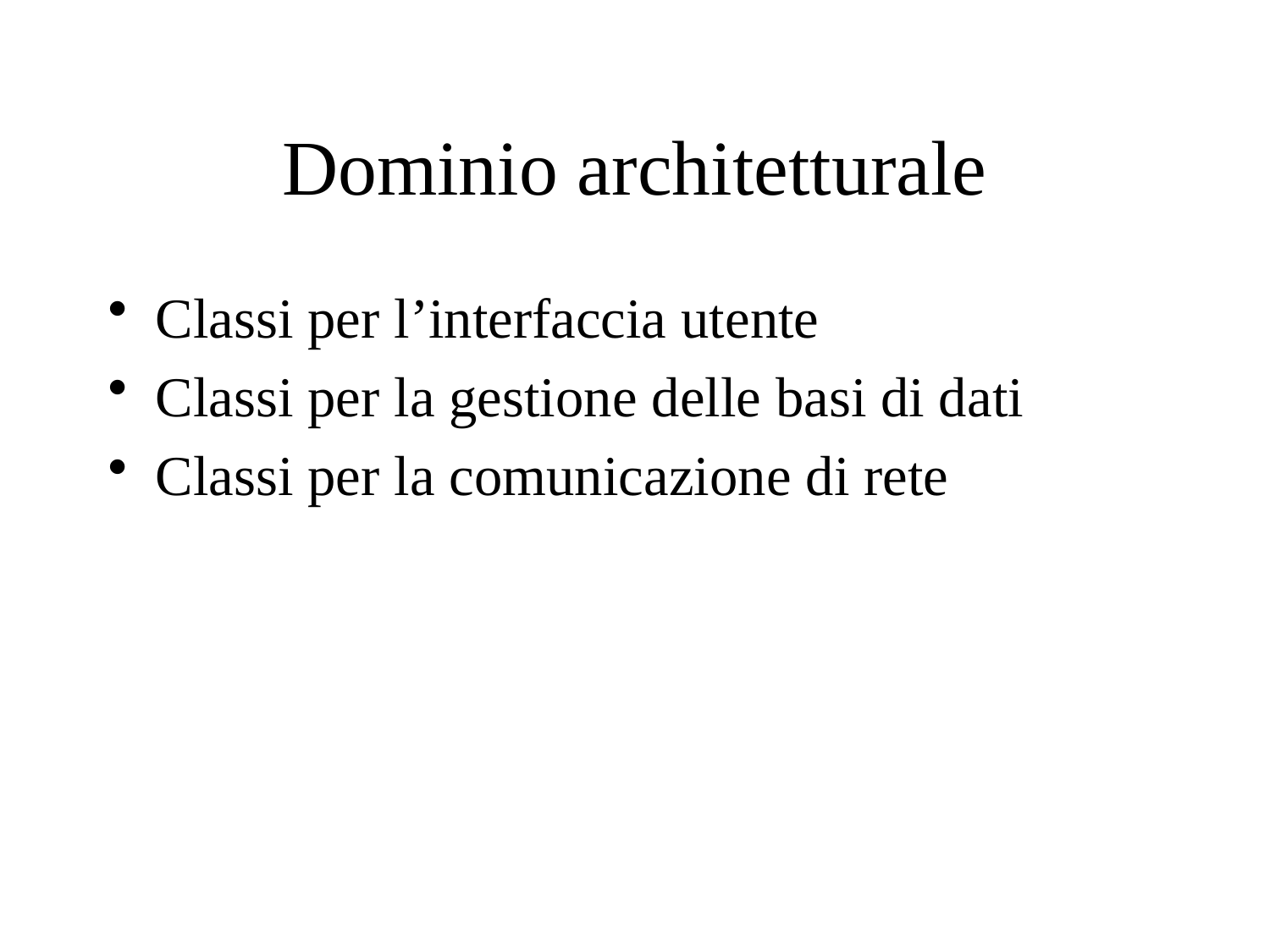

# Dominio architetturale
Classi per l’interfaccia utente
Classi per la gestione delle basi di dati
Classi per la comunicazione di rete